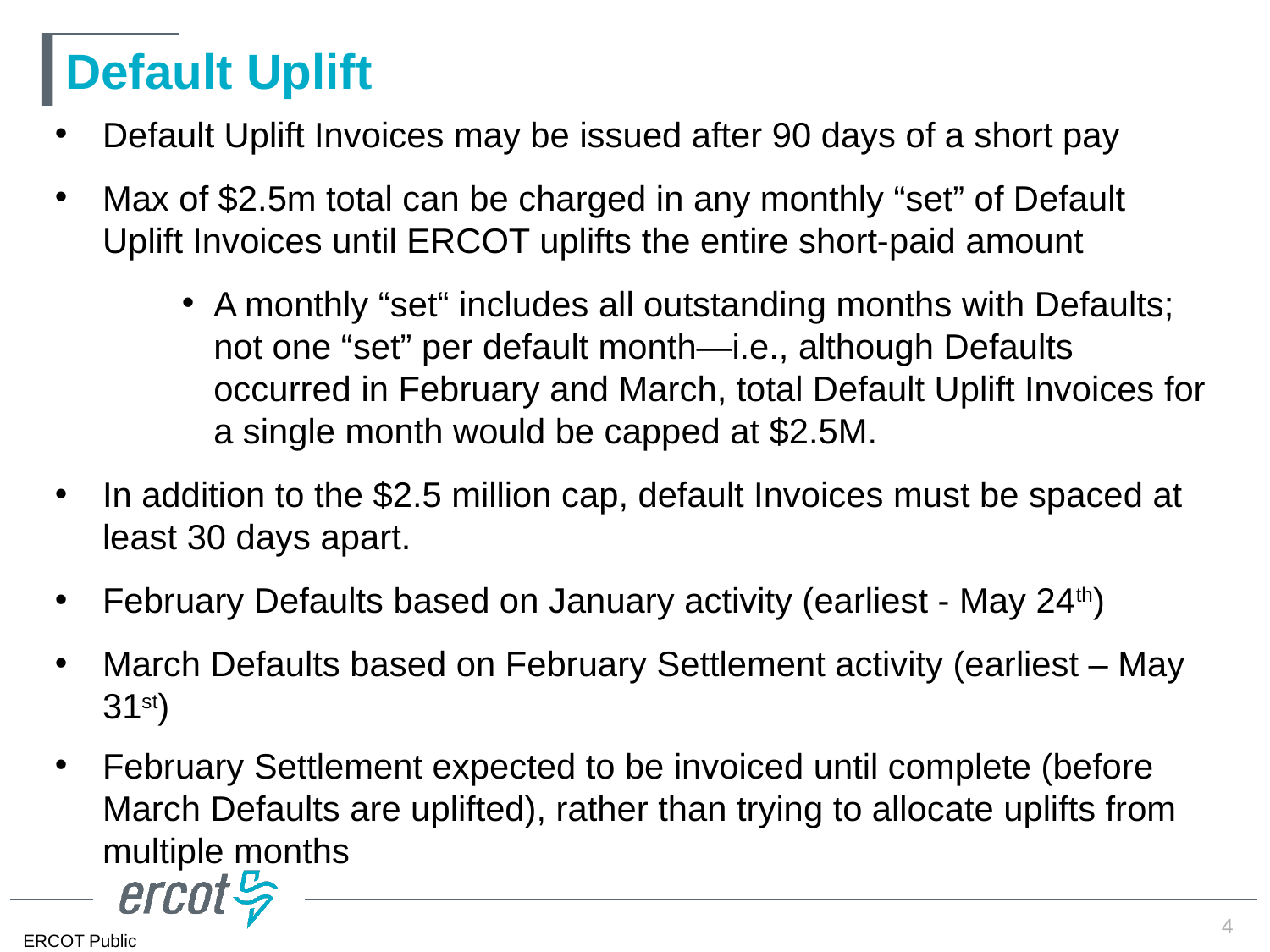

# Default Uplift
Default Uplift Invoices may be issued after 90 days of a short pay
Max of $2.5m total can be charged in any monthly “set” of Default Uplift Invoices until ERCOT uplifts the entire short-paid amount
A monthly “set“ includes all outstanding months with Defaults; not one “set” per default month—i.e., although Defaults occurred in February and March, total Default Uplift Invoices for a single month would be capped at $2.5M.
In addition to the $2.5 million cap, default Invoices must be spaced at least 30 days apart.
February Defaults based on January activity (earliest - May 24th)
March Defaults based on February Settlement activity (earliest – May 31st)
February Settlement expected to be invoiced until complete (before March Defaults are uplifted), rather than trying to allocate uplifts from multiple months

4